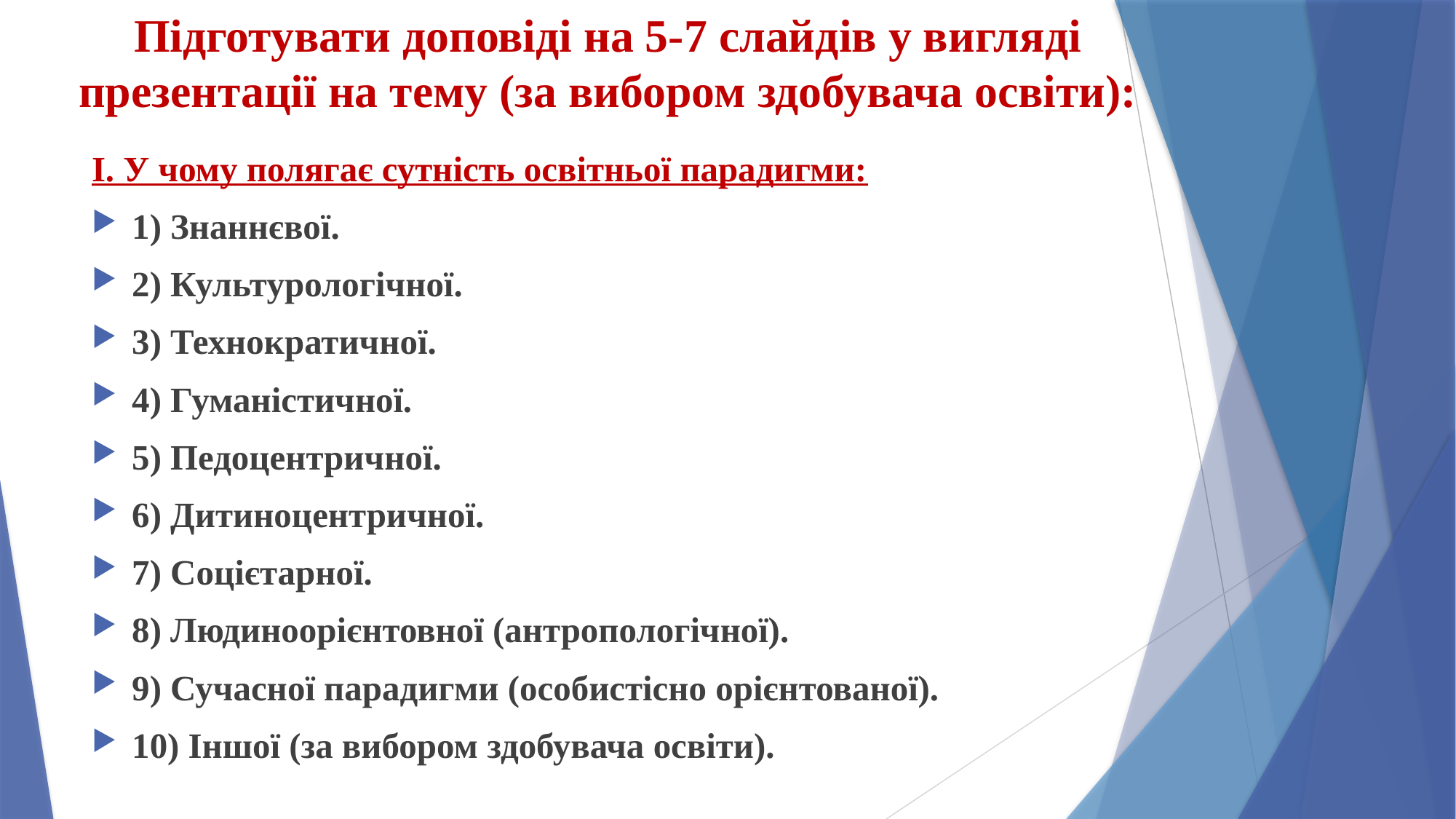

# Підготувати доповіді на 5-7 слайдів у вигляді презентації на тему (за вибором здобувача освіти):
І. У чому полягає сутність освітньої парадигми:
1) Знаннєвої.
2) Культурологічної.
3) Технократичної.
4) Гуманістичної.
5) Педоцентричної.
6) Дитиноцентричної.
7) Соцієтарної.
8) Людиноорієнтовної (антропологічної).
9) Сучасної парадигми (особистісно орієнтованої).
10) Іншої (за вибором здобувача освіти).